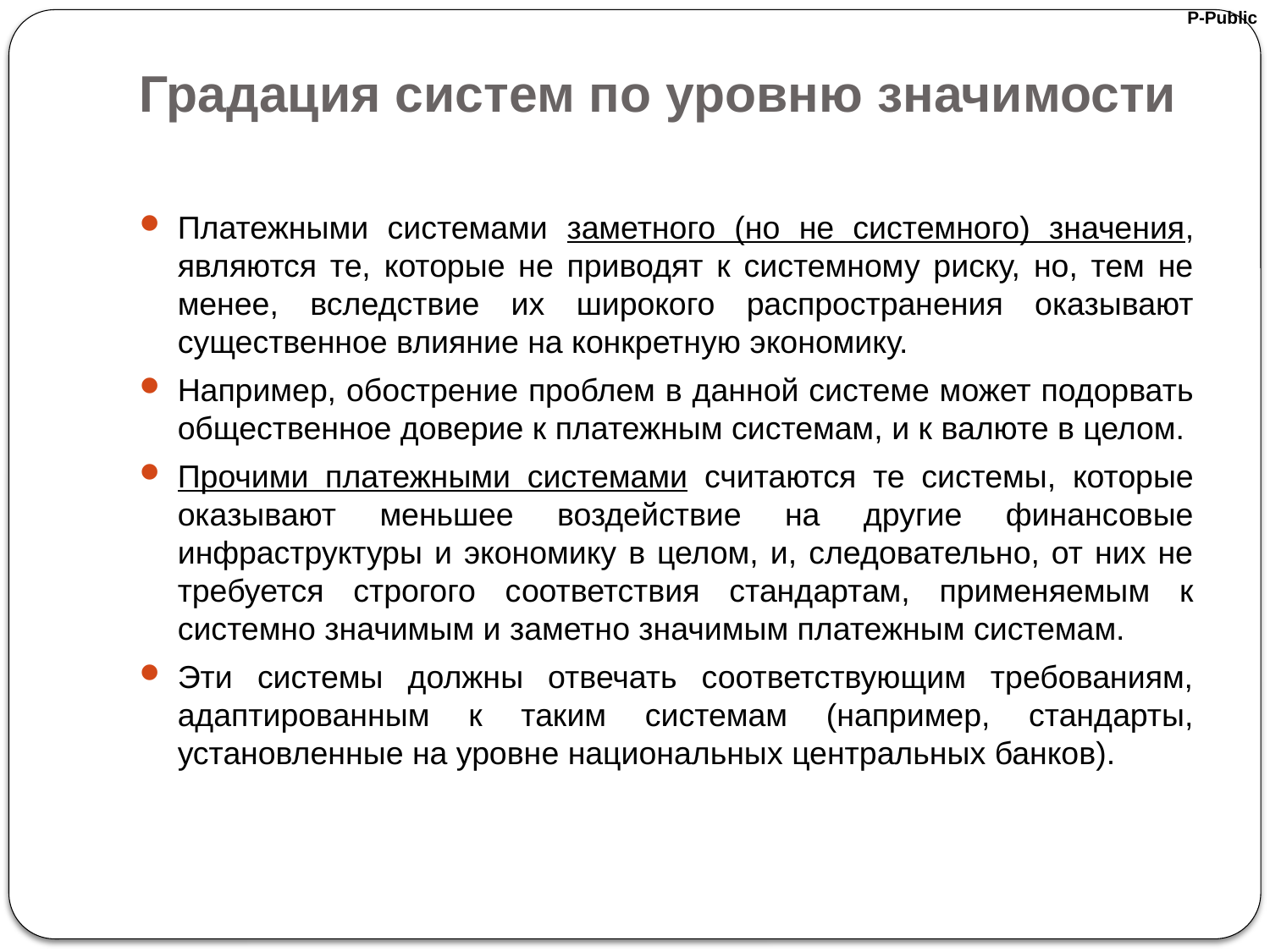

# Градация систем по уровню значимости
Платежными системами заметного (но не системного) значения, являются те, которые не приводят к системному риску, но, тем не менее, вследствие их широкого распространения оказывают существенное влияние на конкретную экономику.
Например, обострение проблем в данной системе может подорвать общественное доверие к платежным системам, и к валюте в целом.
Прочими платежными системами считаются те системы, которые оказывают меньшее воздействие на другие финансовые инфраструктуры и экономику в целом, и, следовательно, от них не требуется строгого соответствия стандартам, применяемым к системно значимым и заметно значимым платежным системам.
Эти системы должны отвечать соответствующим требованиям, адаптированным к таким системам (например, стандарты, установленные на уровне национальных центральных банков).